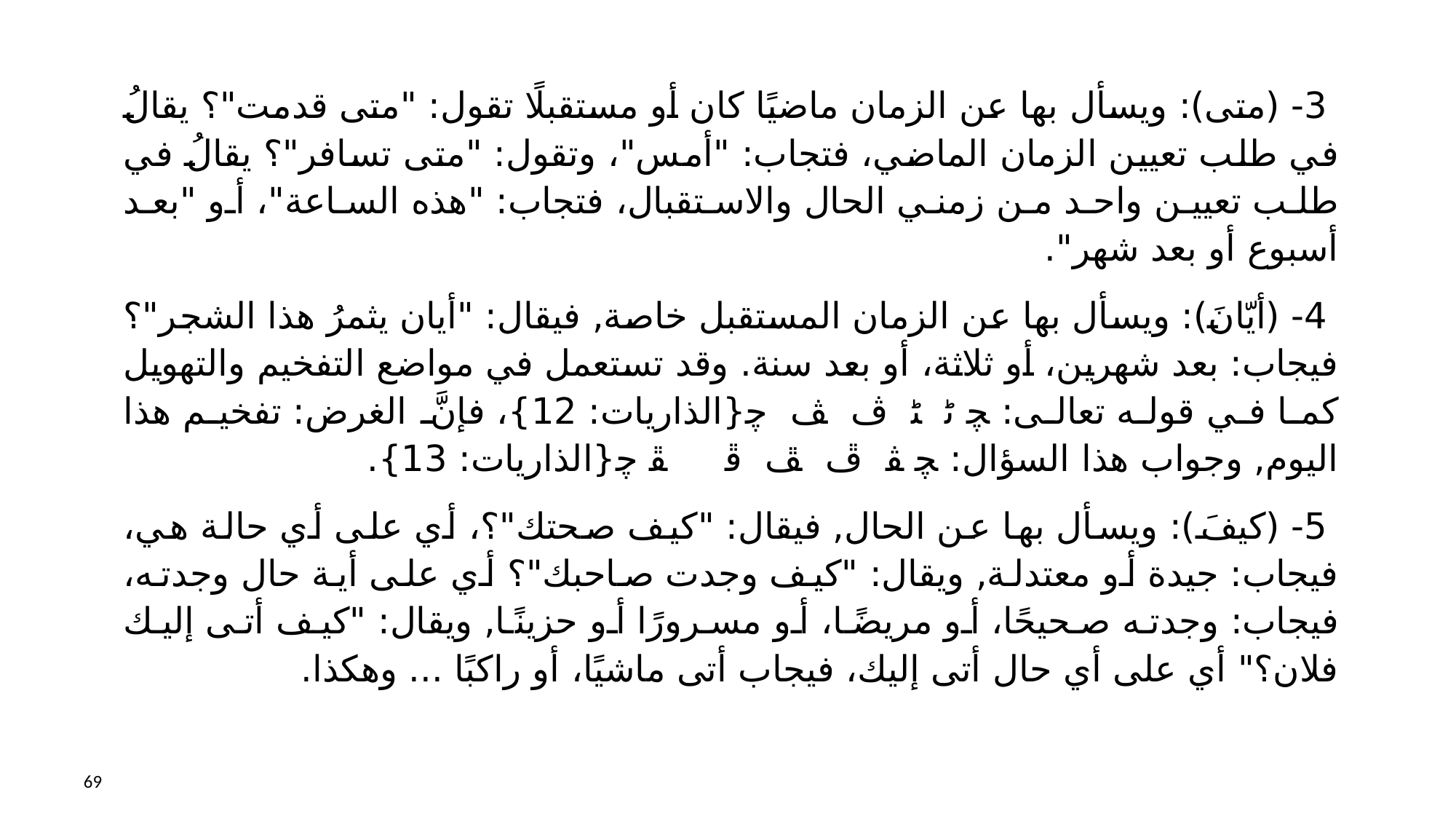

3- (متى): ويسأل بها عن الزمان ماضيًا كان أو مستقبلًا تقول: "متى قدمت"؟ يقالُ في طلب تعيين الزمان الماضي، فتجاب: "أمس"، وتقول: "متى تسافر"؟ يقالُ في طلب تعيين واحد من زمني الحال والاستقبال، فتجاب: "هذه الساعة"، أو "بعد أسبوع أو بعد شهر".
 4- (أيّانَ): ويسأل بها عن الزمان المستقبل خاصة, فيقال: "أيان يثمرُ هذا الشجر"؟ فيجاب: بعد شهرين، أو ثلاثة، أو بعد سنة. وقد تستعمل في مواضع التفخيم والتهويل كما في قوله تعالى: ﭽ ﭨ  ﭩ  ﭪ  ﭫ  ﭼ{الذاريات: 12}، فإنَّ الغرض: تفخيم هذا اليوم, وجواب هذا السؤال: ﭽ ﭭ  ﭮ  ﭯ  ﭰ     ﭱ ﭼ{الذاريات: 13}.
 5- (كيفَ): ويسأل بها عن الحال, فيقال: "كيف صحتك"؟، أي على أي حالة هي، فيجاب: جيدة أو معتدلة, ويقال: "كيف وجدت صاحبك"؟ أي على أية حال وجدته، فيجاب: وجدته صحيحًا، أو مريضًا، أو مسرورًا أو حزينًا, ويقال: "كيف أتى إليك فلان؟" أي على أي حال أتى إليك، فيجاب أتى ماشيًا، أو راكبًا ... وهكذا.

69